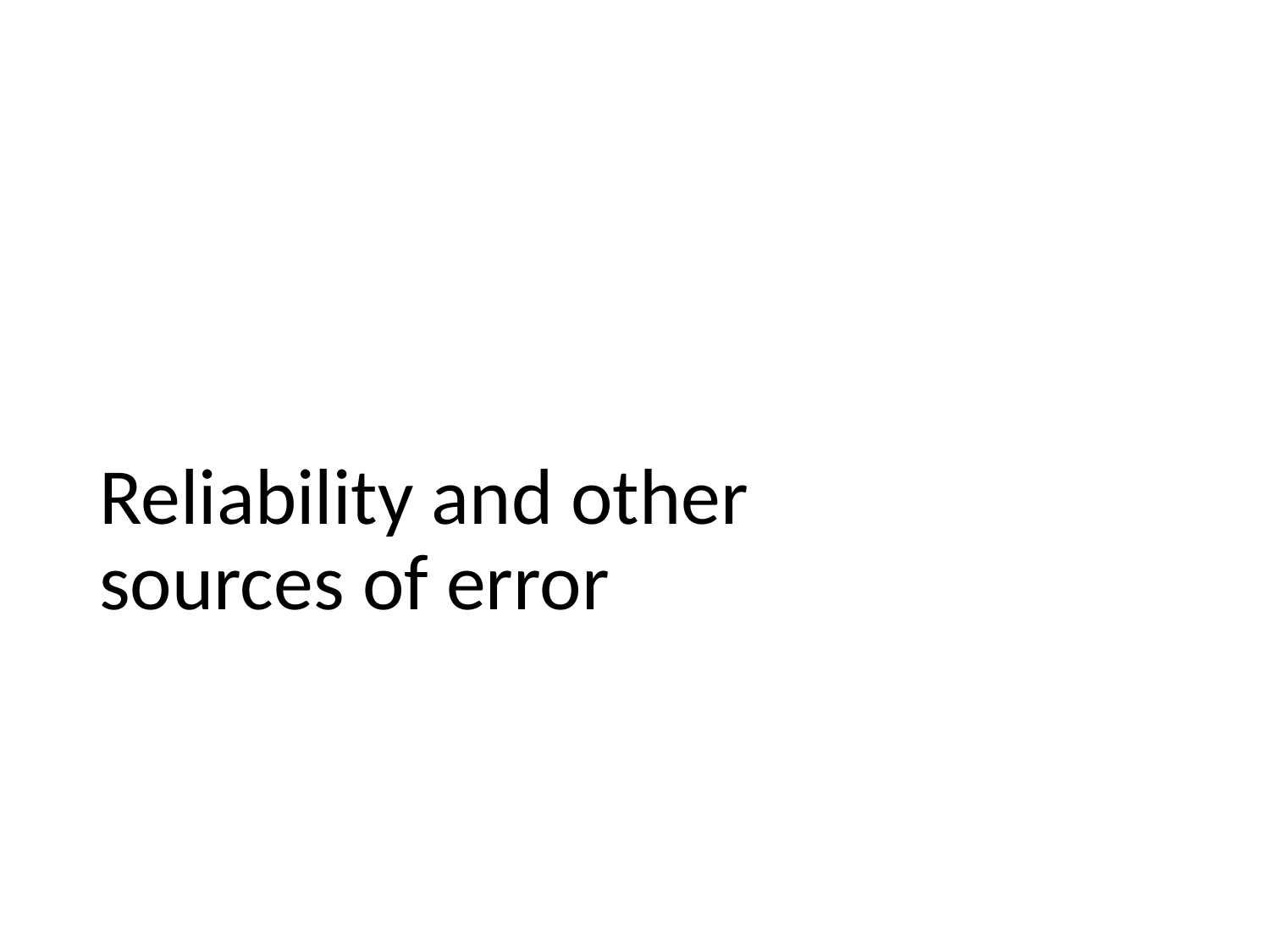

# Reliability and other sources of error